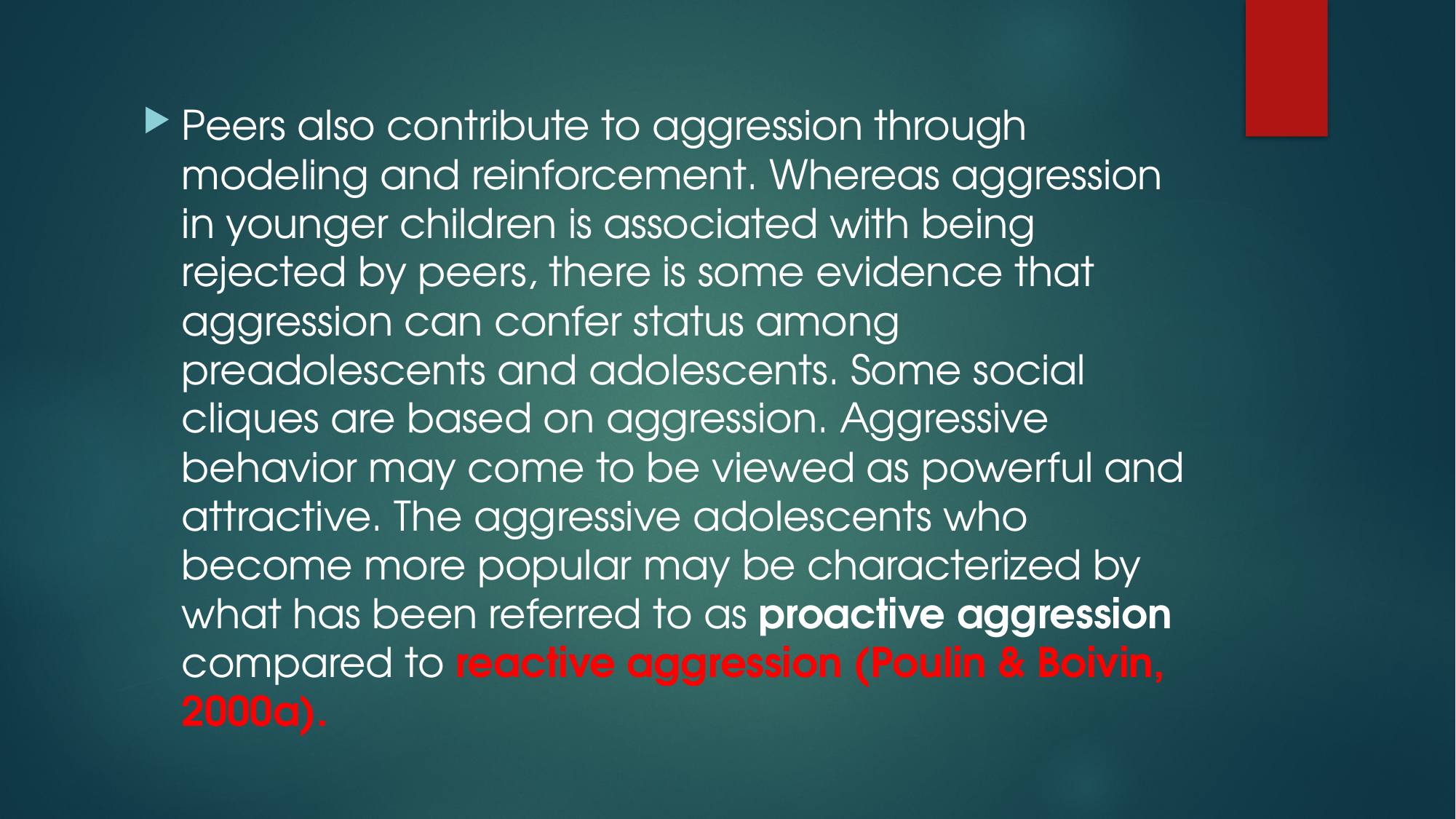

Peers also contribute to aggression through modeling and reinforcement. Whereas aggression in younger children is associated with being rejected by peers, there is some evidence that aggression can confer status among preadolescents and adolescents. Some social cliques are based on aggression. Aggressive behavior may come to be viewed as powerful and attractive. The aggressive adolescents who become more popular may be characterized by what has been referred to as proactive aggression compared to reactive aggression (Poulin & Boivin, 2000a).